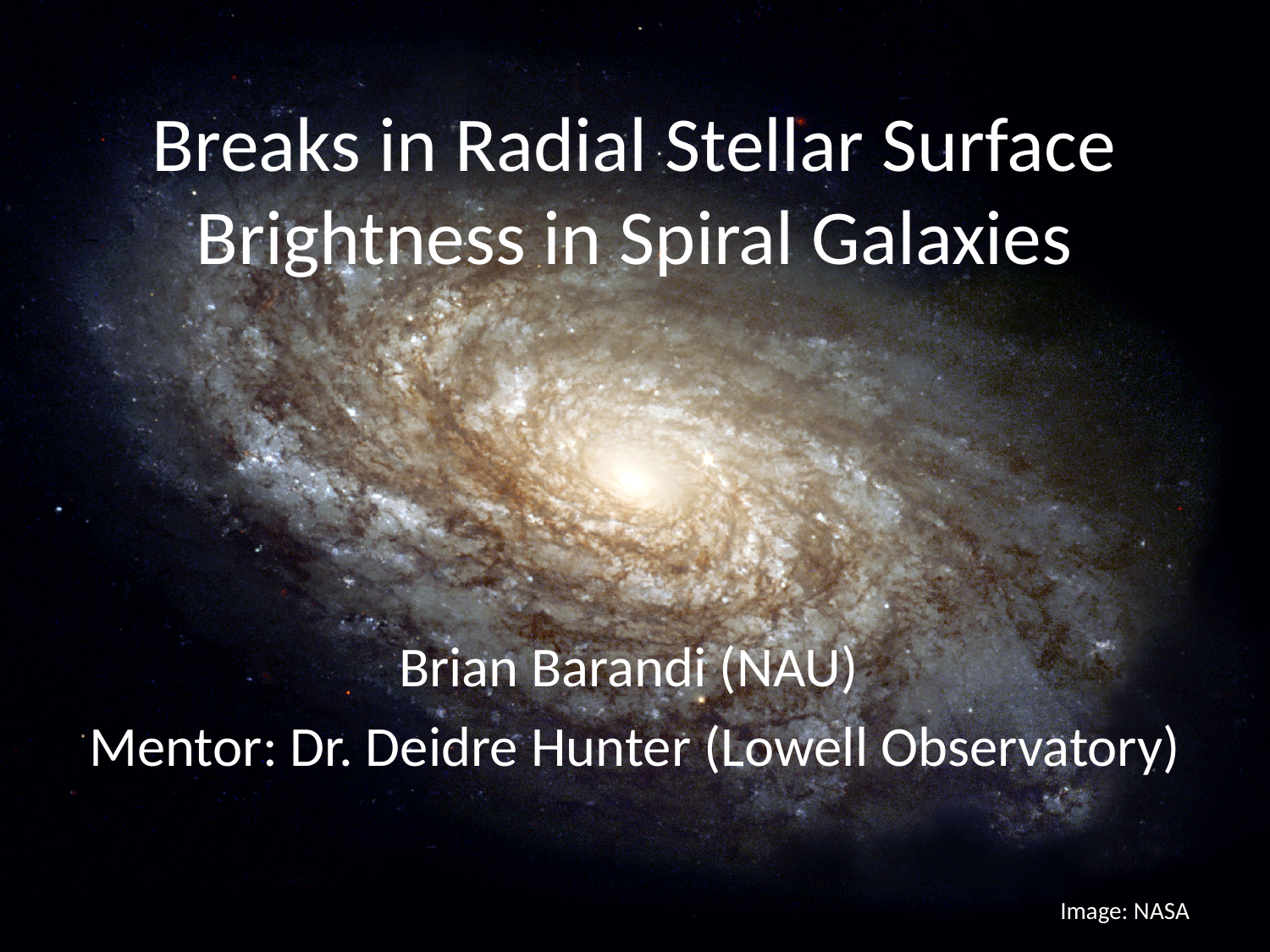

# Breaks in Radial Stellar Surface Brightness in Spiral Galaxies
Brian Barandi (NAU)
Mentor: Dr. Deidre Hunter (Lowell Observatory)

Image: NASA